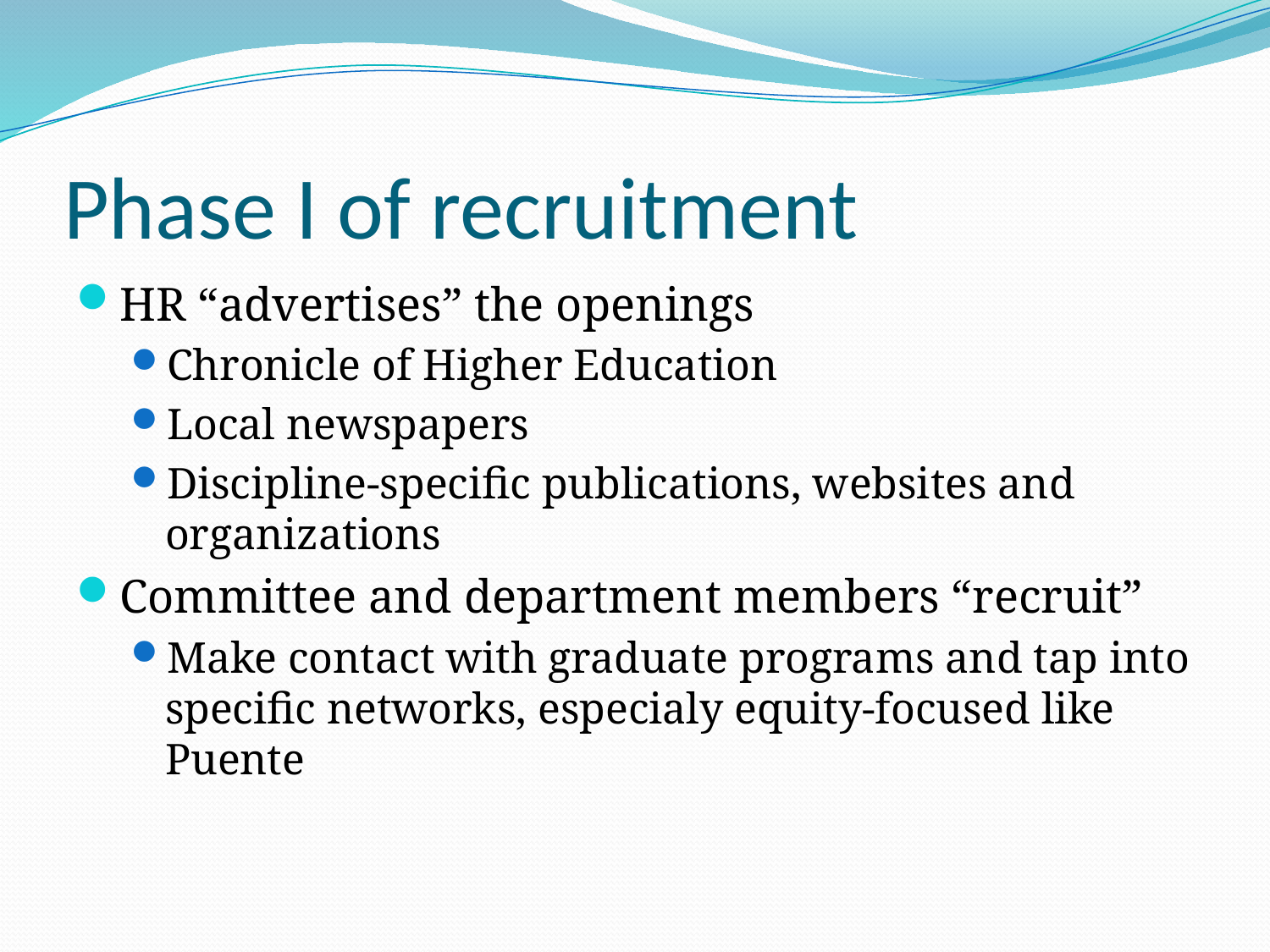

# Phase I of recruitment
HR “advertises” the openings
Chronicle of Higher Education
Local newspapers
Discipline-specific publications, websites and organizations
Committee and department members “recruit”
Make contact with graduate programs and tap into specific networks, especialy equity-focused like Puente